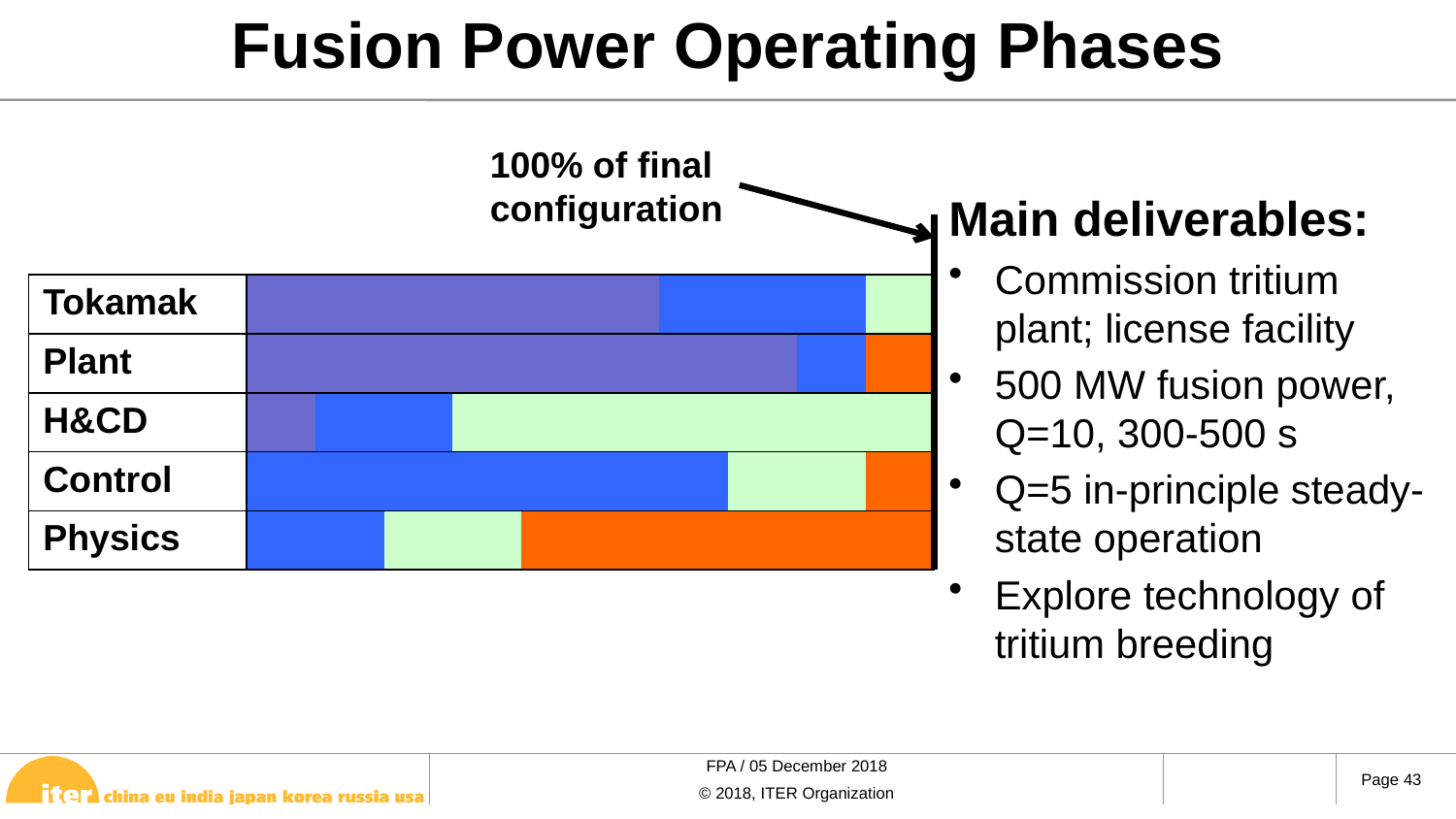

# Fusion Power Operating Phases
100% of final configuration
Main deliverables:
Commission tritium plant; license facility
500 MW fusion power, Q=10, 300-500 s
Q=5 in-principle steady-state operation
Explore technology of tritium breeding

| Tokamak |  |  |  |  |  |  |  |  |  |  |
| --- | --- | --- | --- | --- | --- | --- | --- | --- | --- | --- |
| Plant |  |  |  |  |  |  |  |  |  |  |
| H&CD |  |  |  |  |  |  |  |  |  |  |
| Control |  |  |  |  |  |  |  |  |  |  |
| Physics |  |  |  |  |  |  |  |  |  |  |